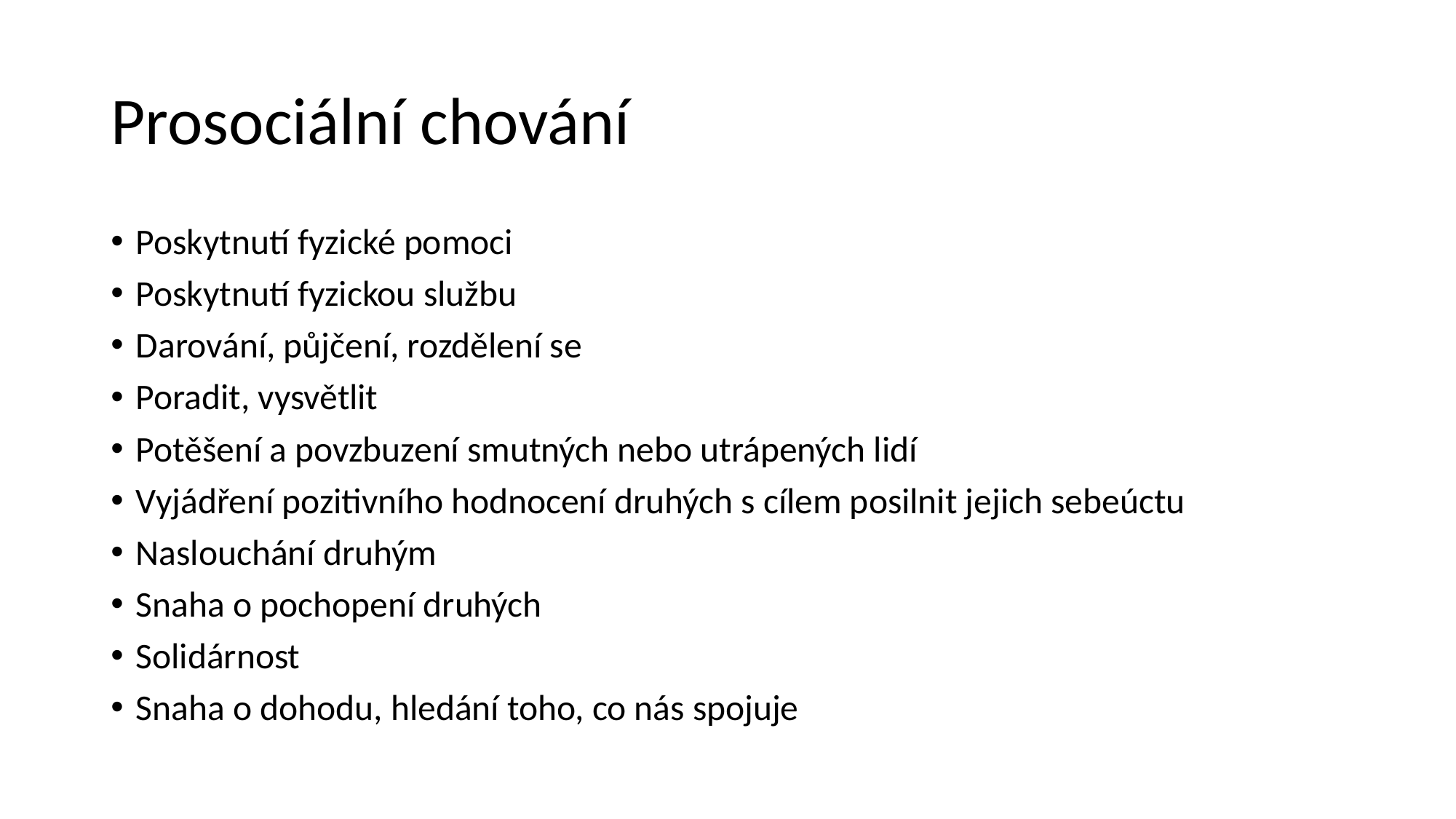

# Prosociální chování
Poskytnutí fyzické pomoci
Poskytnutí fyzickou službu
Darování, půjčení, rozdělení se
Poradit, vysvětlit
Potěšení a povzbuzení smutných nebo utrápených lidí
Vyjádření pozitivního hodnocení druhých s cílem posilnit jejich sebeúctu
Naslouchání druhým
Snaha o pochopení druhých
Solidárnost
Snaha o dohodu, hledání toho, co nás spojuje